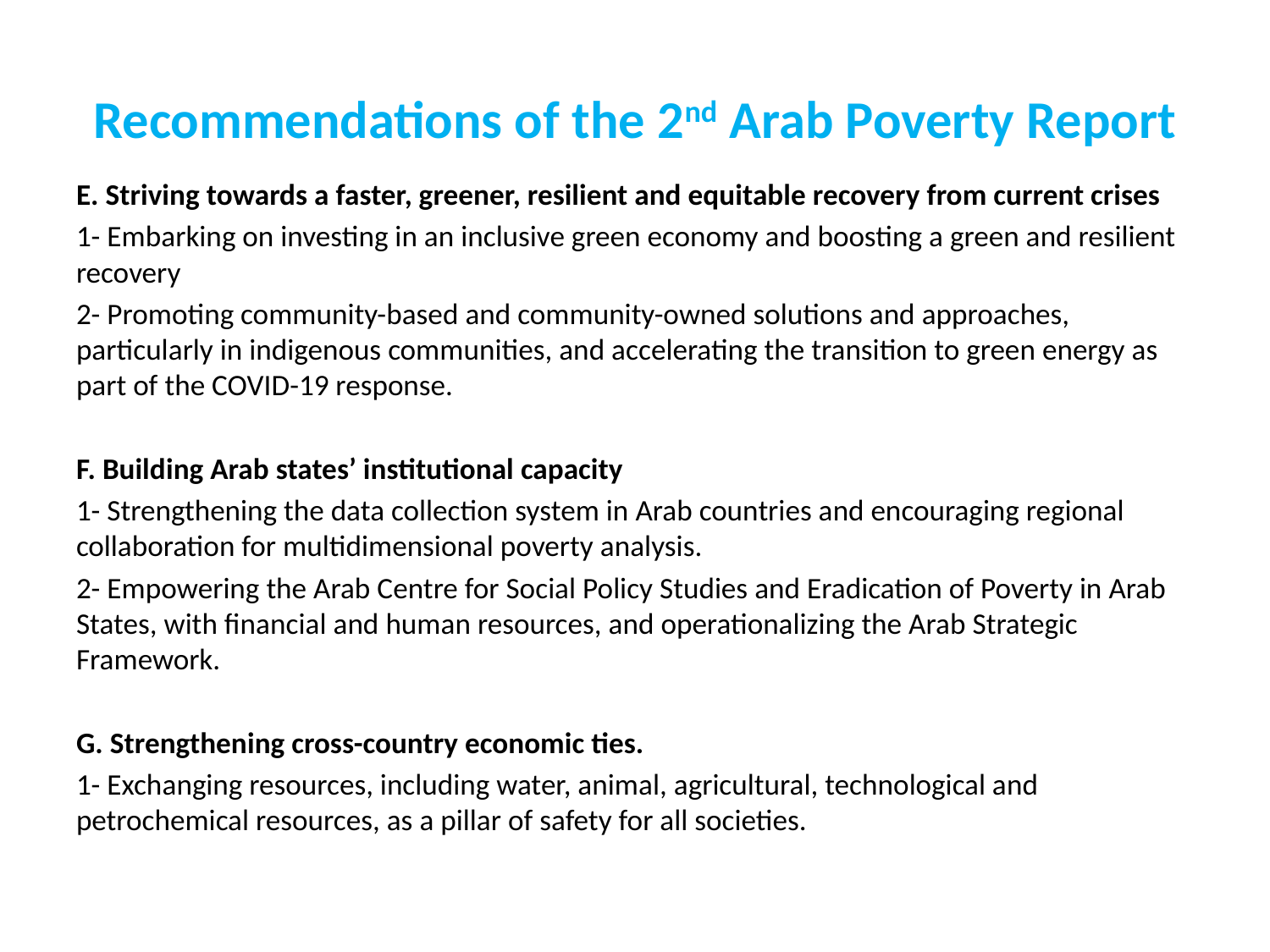

# Recommendations of the 2nd Arab Poverty Report
E. Striving towards a faster, greener, resilient and equitable recovery from current crises
1- Embarking on investing in an inclusive green economy and boosting a green and resilient recovery
2- Promoting community-based and community-owned solutions and approaches, particularly in indigenous communities, and accelerating the transition to green energy as part of the COVID-19 response.

F. Building Arab states’ institutional capacity
1- Strengthening the data collection system in Arab countries and encouraging regional collaboration for multidimensional poverty analysis.
2- Empowering the Arab Centre for Social Policy Studies and Eradication of Poverty in Arab States, with financial and human resources, and operationalizing the Arab Strategic Framework.

G. Strengthening cross-country economic ties.
1- Exchanging resources, including water, animal, agricultural, technological and petrochemical resources, as a pillar of safety for all societies.